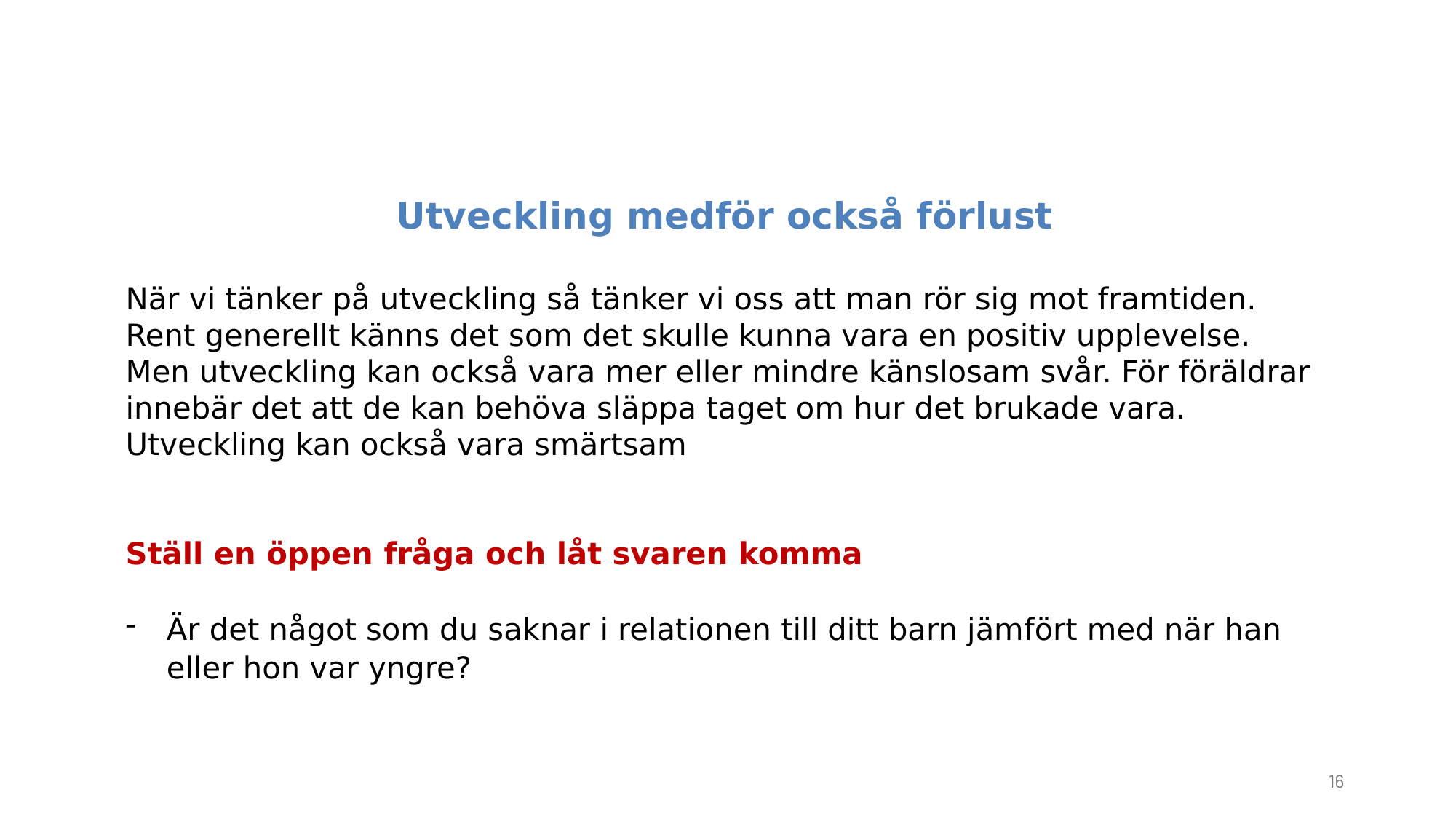

Utveckling medför också förlust

När vi tänker på utveckling så tänker vi oss att man rör sig mot framtiden. Rent generellt känns det som det skulle kunna vara en positiv upplevelse. Men utveckling kan också vara mer eller mindre känslosam svår. För föräldrar innebär det att de kan behöva släppa taget om hur det brukade vara. Utveckling kan också vara smärtsam

Ställ en öppen fråga och låt svaren komma

Är det något som du saknar i relationen till ditt barn jämfört med när han eller hon var yngre?

16